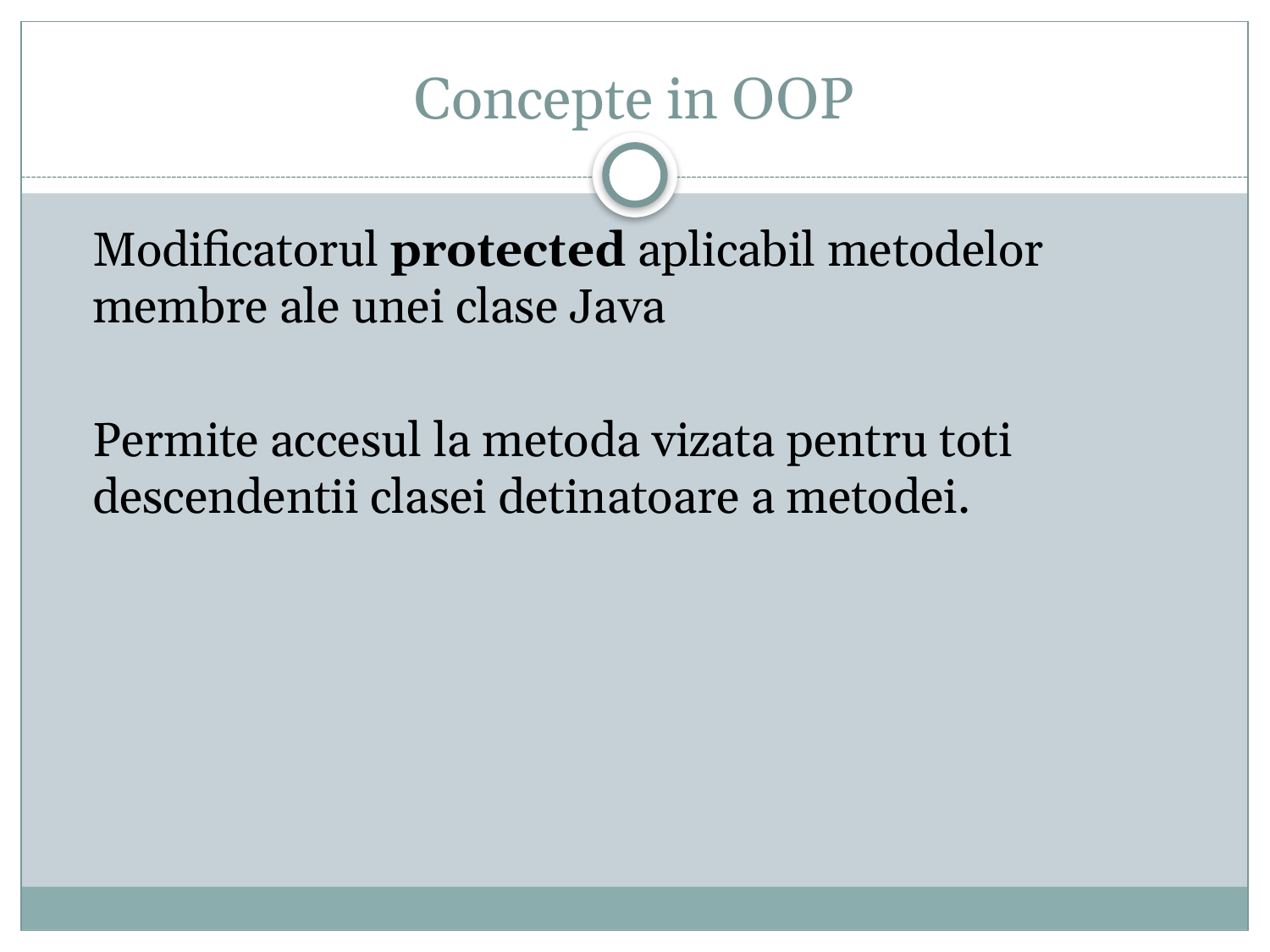

# Concepte in OOP
	Modificatorul protected aplicabil metodelor membre ale unei clase Java

	Permite accesul la metoda vizata pentru toti descendentii clasei detinatoare a metodei.